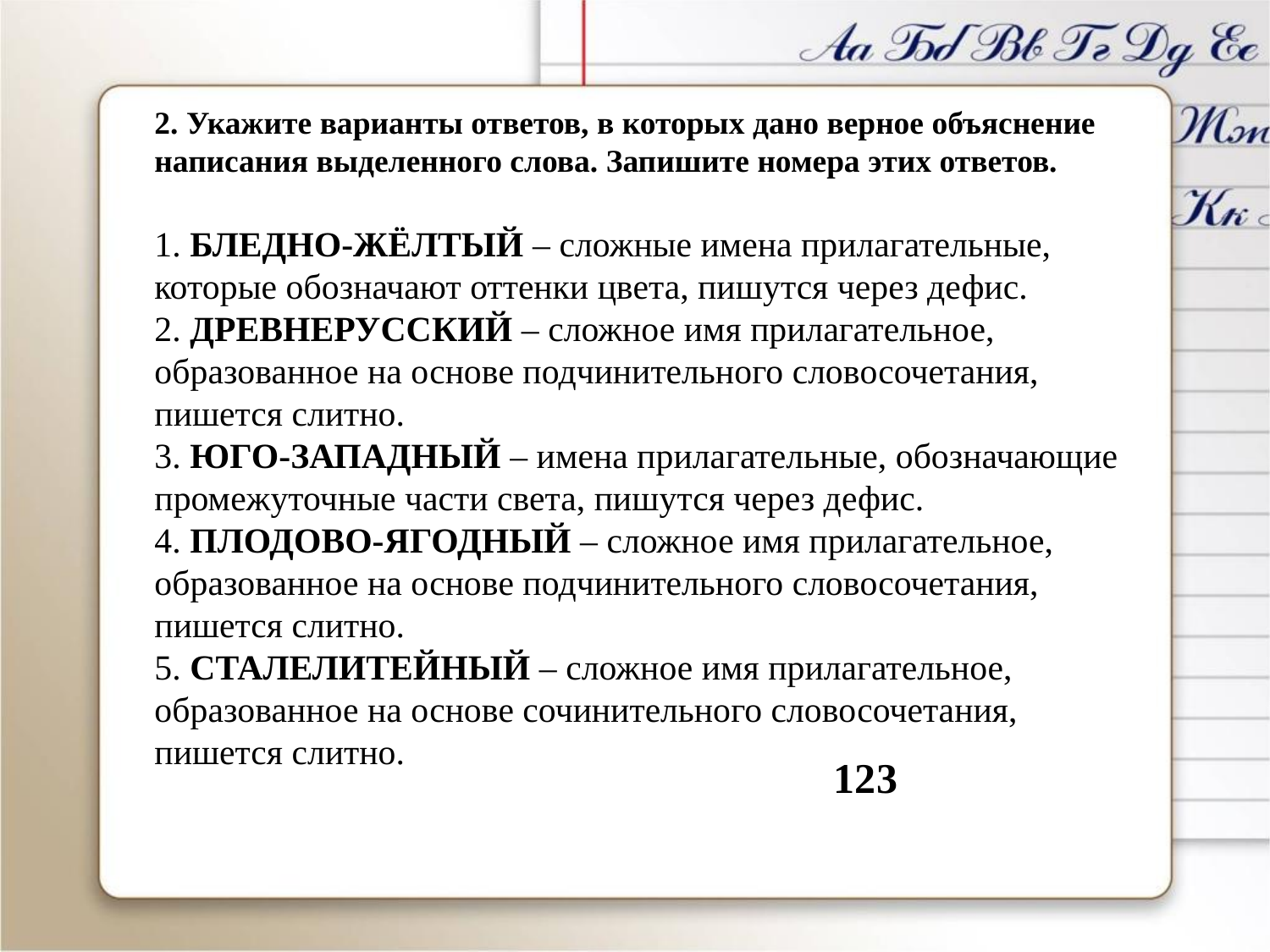

2. Укажите варианты ответов, в которых дано верное объяснение написания выделенного слова. Запишите номера этих ответов.

1. БЛЕДНО-ЖЁЛТЫЙ – сложные имена прилагательные, которые обозначают оттенки цвета, пишутся через дефис.
2. ДРЕВНЕРУССКИЙ – сложное имя прилагательное, образованное на основе подчинительного словосочетания, пишется слитно.
3. ЮГО-ЗАПАДНЫЙ – имена прилагательные, обозначающие промежуточные части света, пишутся через дефис.
4. ПЛОДОВО-ЯГОДНЫЙ – сложное имя прилагательное, образованное на основе подчинительного словосочетания, пишется слитно.
5. СТАЛЕЛИТЕЙНЫЙ – сложное имя прилагательное, образованное на основе сочинительного словосочетания, пишется слитно.

123